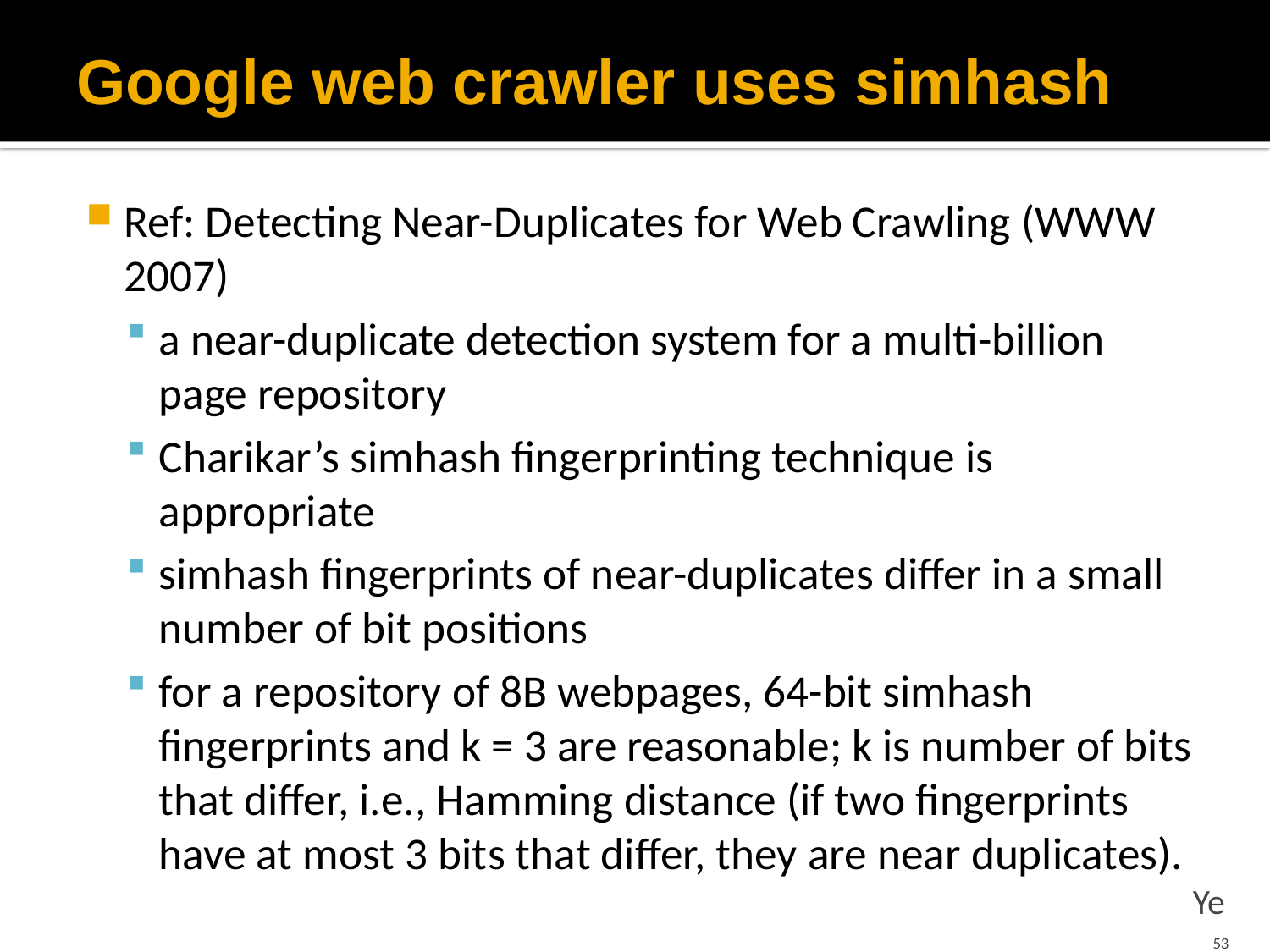

# Google web crawler uses simhash
Ref: Detecting Near-Duplicates for Web Crawling (WWW 2007)
a near-duplicate detection system for a multi-billion page repository
Charikar’s simhash fingerprinting technique is appropriate
simhash fingerprints of near-duplicates differ in a small number of bit positions
for a repository of 8B webpages, 64-bit simhash fingerprints and k = 3 are reasonable; k is number of bits that differ, i.e., Hamming distance (if two fingerprints have at most 3 bits that differ, they are near duplicates).

Ye
53